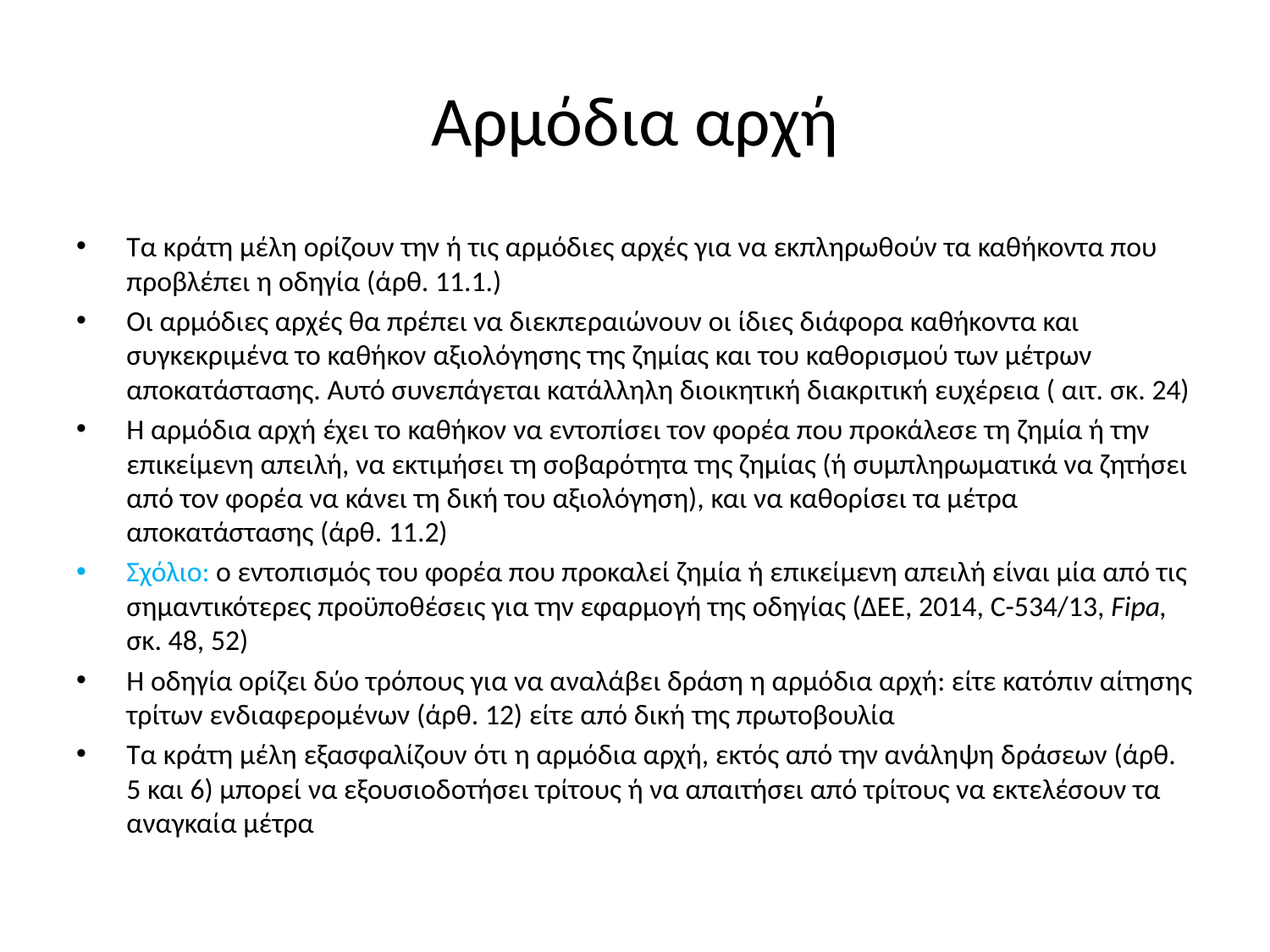

# Αρμόδια αρχή
Τα κράτη μέλη ορίζουν την ή τις αρμόδιες αρχές για να εκπληρωθούν τα καθήκοντα που προβλέπει η οδηγία (άρθ. 11.1.)
Οι αρμόδιες αρχές θα πρέπει να διεκπεραιώνουν οι ίδιες διάφορα καθήκοντα και συγκεκριμένα το καθήκον αξιολόγησης της ζημίας και του καθορισμού των μέτρων αποκατάστασης. Αυτό συνεπάγεται κατάλληλη διοικητική διακριτική ευχέρεια ( αιτ. σκ. 24)
Η αρμόδια αρχή έχει το καθήκον να εντοπίσει τον φορέα που προκάλεσε τη ζημία ή την επικείμενη απειλή, να εκτιμήσει τη σοβαρότητα της ζημίας (ή συμπληρωματικά να ζητήσει από τον φορέα να κάνει τη δική του αξιολόγηση), και να καθορίσει τα μέτρα αποκατάστασης (άρθ. 11.2)
Σχόλιο: ο εντοπισμός του φορέα που προκαλεί ζημία ή επικείμενη απειλή είναι μία από τις σημαντικότερες προϋποθέσεις για την εφαρμογή της οδηγίας (ΔΕΕ, 2014, C-534/13, Fipa, σκ. 48, 52)
Η οδηγία ορίζει δύο τρόπους για να αναλάβει δράση η αρμόδια αρχή: είτε κατόπιν αίτησης τρίτων ενδιαφερομένων (άρθ. 12) είτε από δική της πρωτοβουλία
Τα κράτη μέλη εξασφαλίζουν ότι η αρμόδια αρχή, εκτός από την ανάληψη δράσεων (άρθ. 5 και 6) μπορεί να εξουσιοδοτήσει τρίτους ή να απαιτήσει από τρίτους να εκτελέσουν τα αναγκαία μέτρα